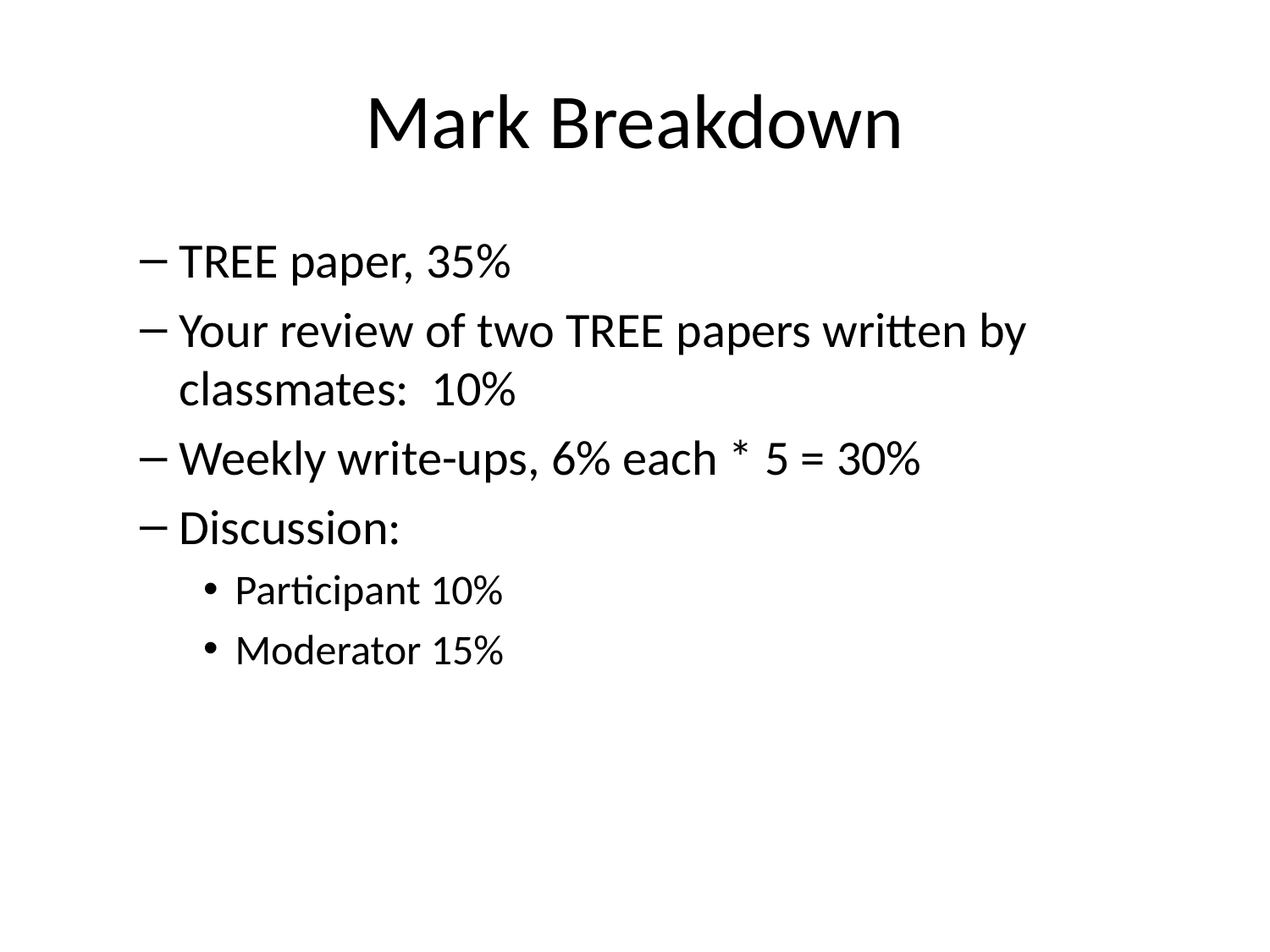

# Mark Breakdown
TREE paper, 35%
Your review of two TREE papers written by classmates:  10%
Weekly write-ups, 6% each * 5 = 30%
Discussion:
Participant 10%
Moderator 15%